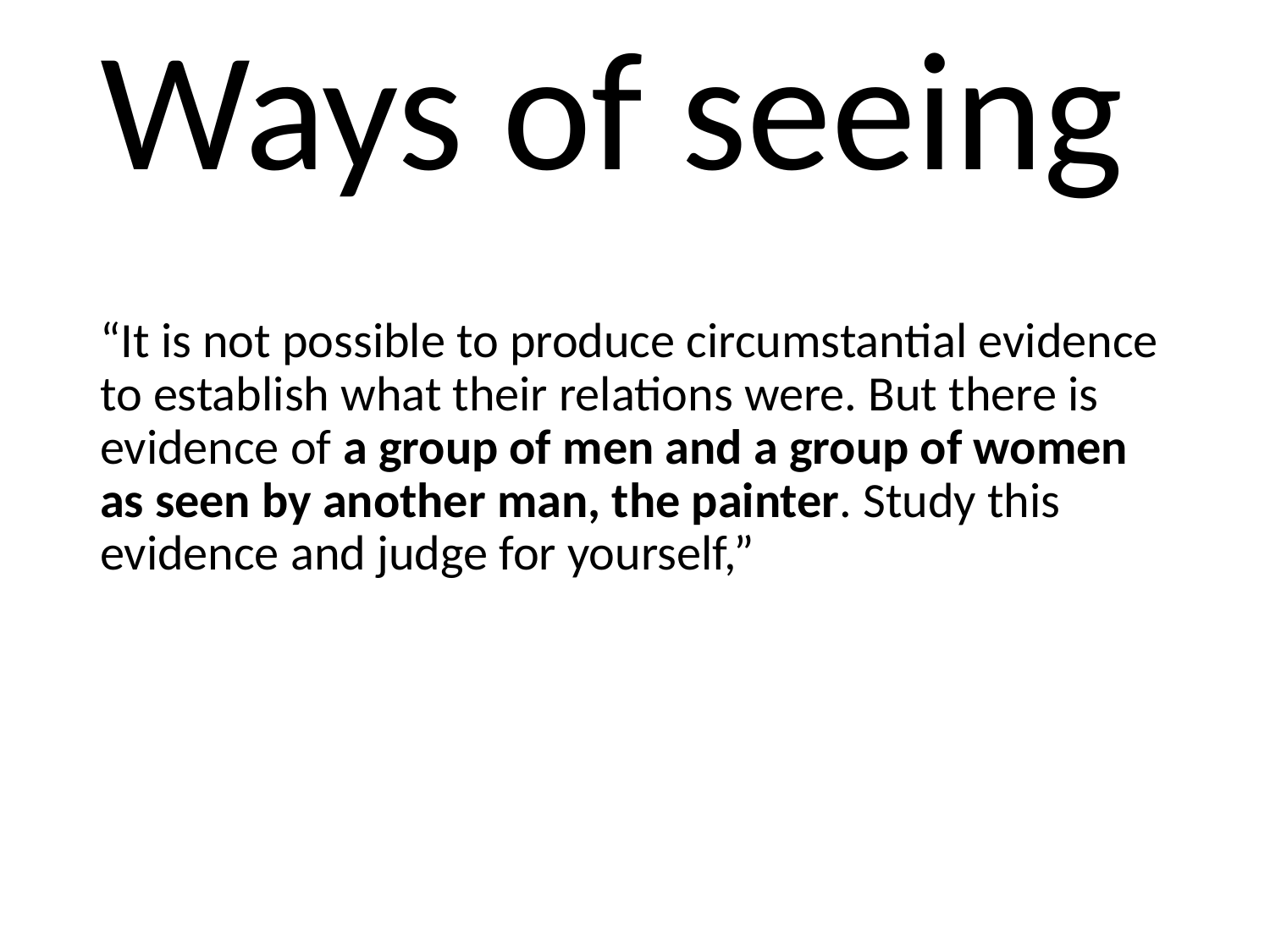

# Ways of seeing
“It is not possible to produce circumstantial evidence to establish what their relations were. But there is evidence of a group of men and a group of women as seen by another man, the painter. Study this evidence and judge for yourself,”